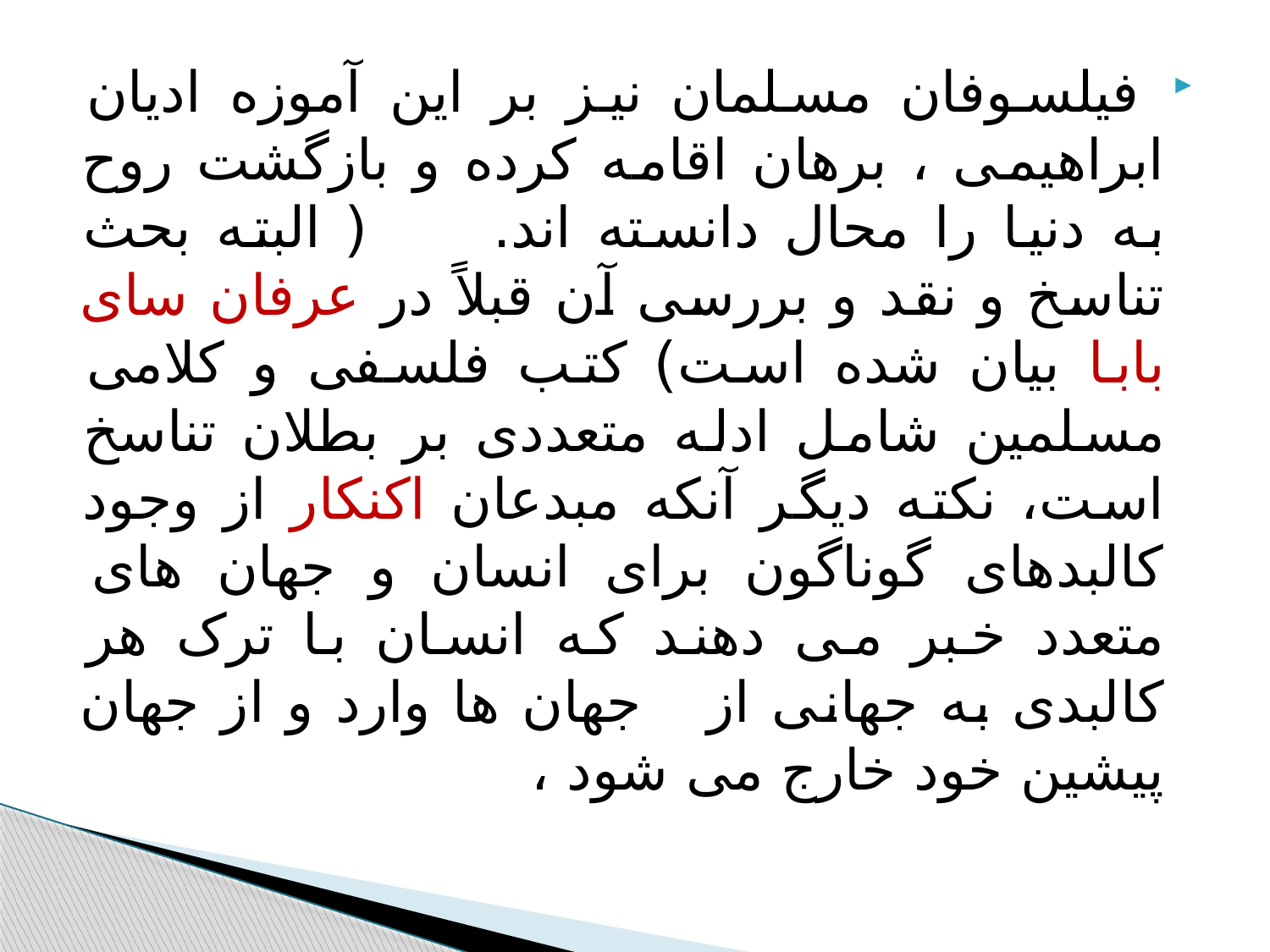

#
 فیلسوفان مسلمان نیز بر این آموزه ادیان ابراهیمی ، برهان اقامه کرده و بازگشت روح به دنیا را محال دانسته اند.     ( البته بحث تناسخ و نقد و بررسی آن قبلاً در عرفان سای بابا بیان شده است) کتب فلسفی و کلامی مسلمین شامل ادله متعددی بر بطلان تناسخ است، نکته دیگر آنکه مبدعان اکنکار از وجود کالبدهای گوناگون برای انسان و جهان های متعدد خبر می دهند که انسان با ترک هر کالبدی به جهانی از   جهان ها وارد و از جهان پیشین خود خارج می شود ،